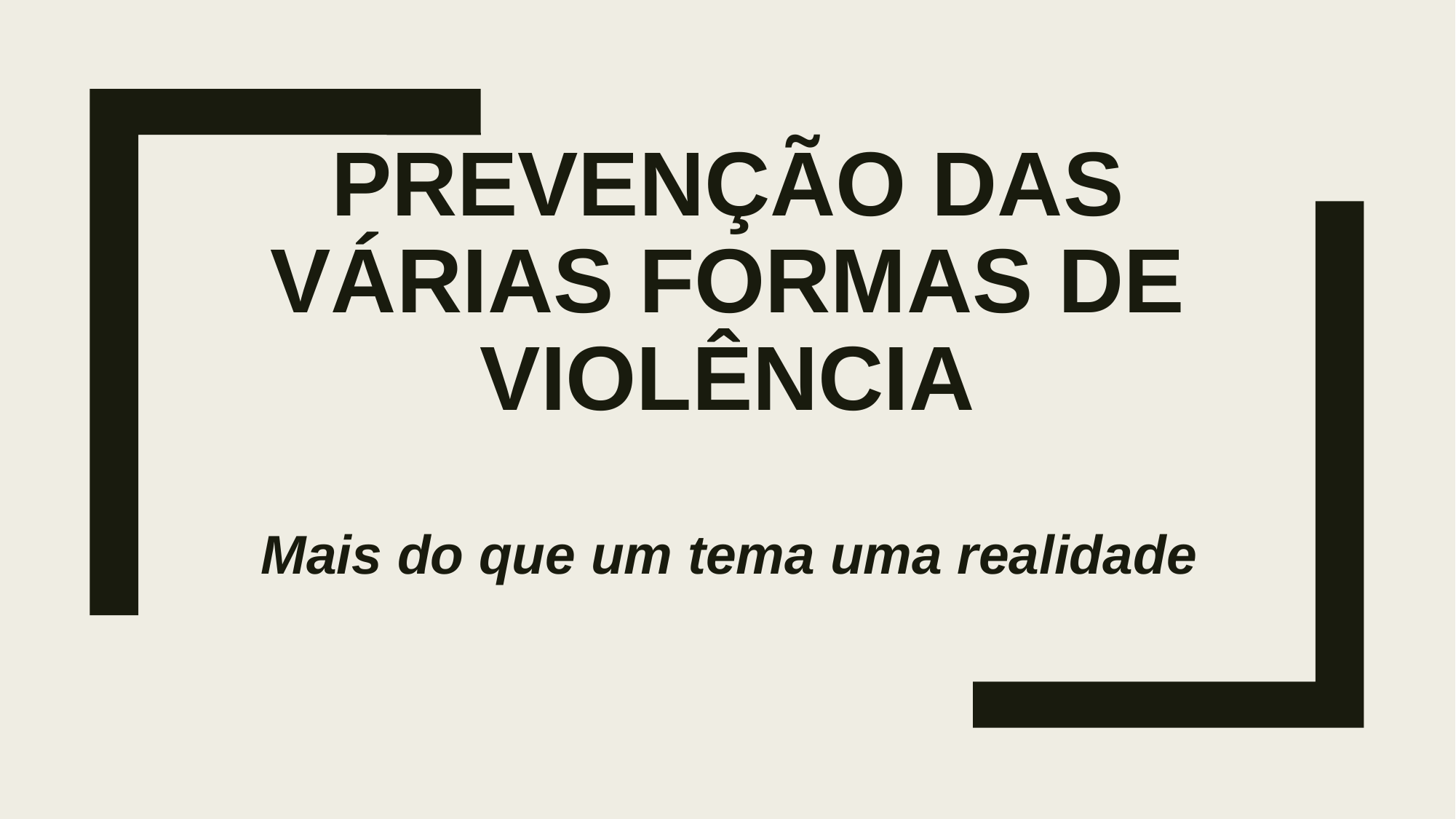

# Prevenção das várias formas de violência
Mais do que um tema uma realidade